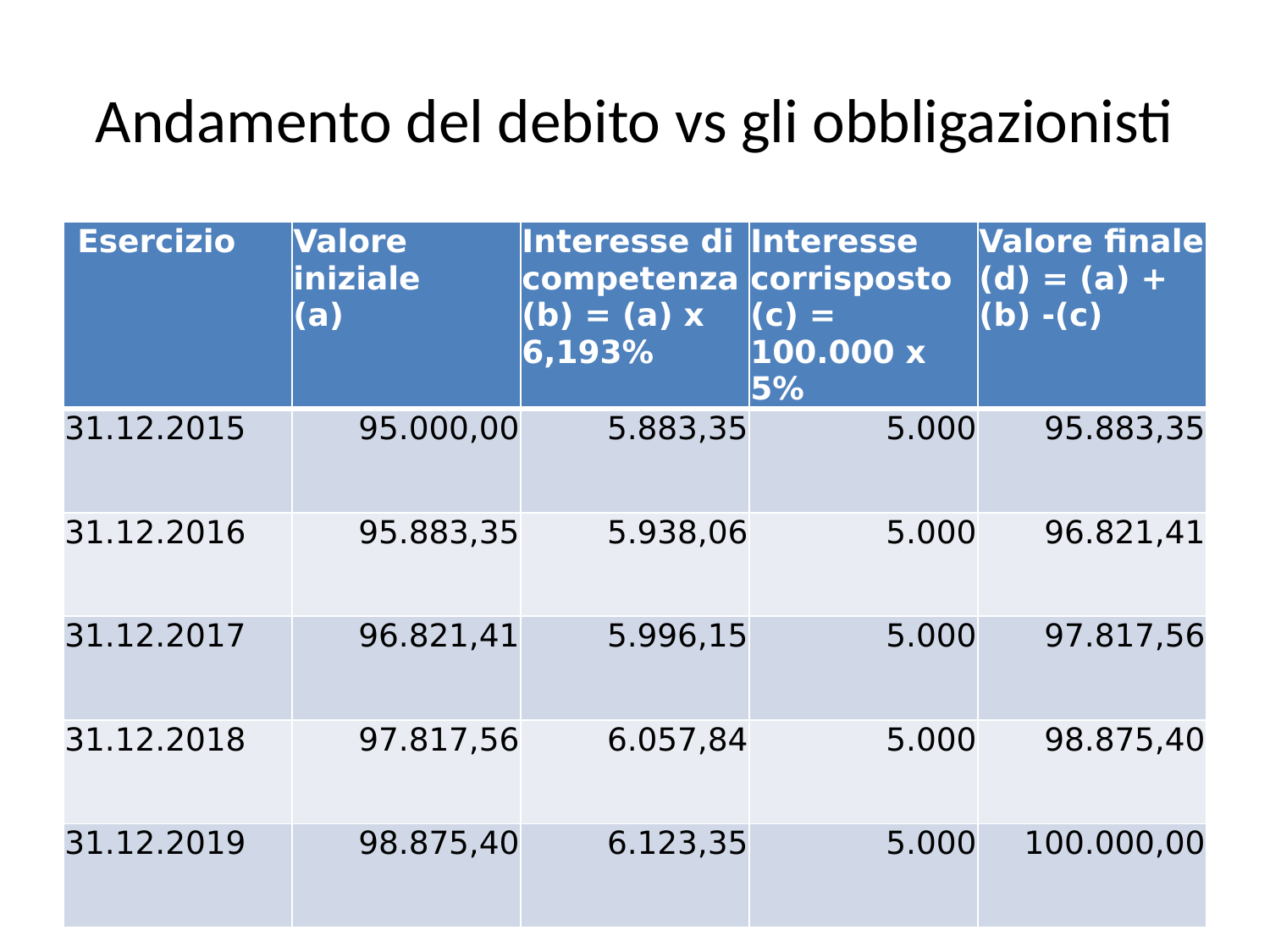

# Andamento del debito vs gli obbligazionisti
| Esercizio | Valore iniziale (a) | Interesse di competenza (b) = (a) x 6,193% | Interesse corrisposto (c) = 100.000 x 5% | Valore finale (d) = (a) + (b) -(c) |
| --- | --- | --- | --- | --- |
| 31.12.2015 | 95.000,00 | 5.883,35 | 5.000 | 95.883,35 |
| 31.12.2016 | 95.883,35 | 5.938,06 | 5.000 | 96.821,41 |
| 31.12.2017 | 96.821,41 | 5.996,15 | 5.000 | 97.817,56 |
| 31.12.2018 | 97.817,56 | 6.057,84 | 5.000 | 98.875,40 |
| 31.12.2019 | 98.875,40 | 6.123,35 | 5.000 | 100.000,00 |